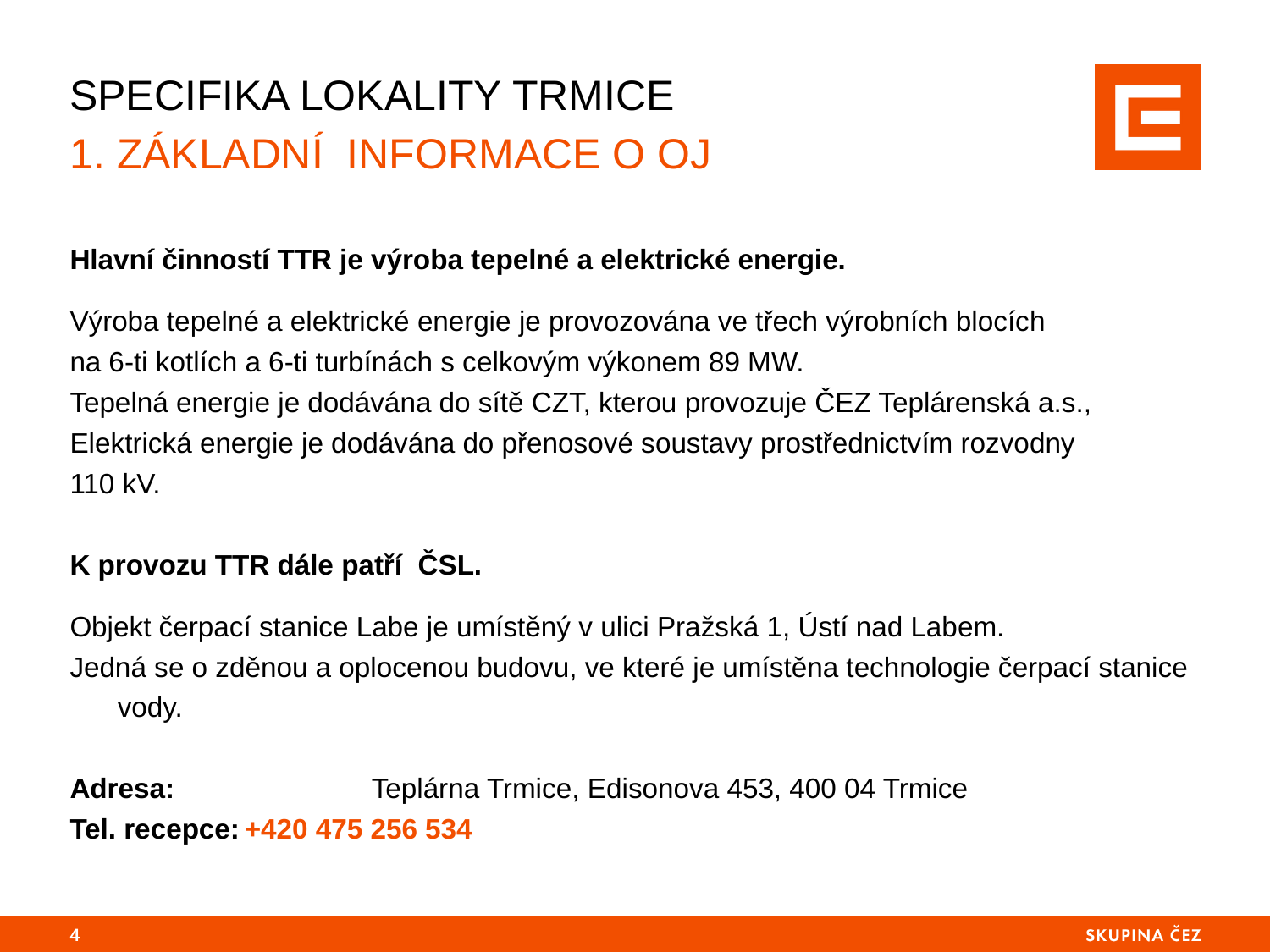

# Specifika lokality Trmice 1. Základní  informace o oj
Hlavní činností TTR je výroba tepelné a elektrické energie.
Výroba tepelné a elektrické energie je provozována ve třech výrobních blocích
na 6-ti kotlích a 6-ti turbínách s celkovým výkonem 89 MW.
Tepelná energie je dodávána do sítě CZT, kterou provozuje ČEZ Teplárenská a.s.,
Elektrická energie je dodávána do přenosové soustavy prostřednictvím rozvodny
110 kV.

K provozu TTR dále patří  ČSL.
Objekt čerpací stanice Labe je umístěný v ulici Pražská 1, Ústí nad Labem.
Jedná se o zděnou a oplocenou budovu, ve které je umístěna technologie čerpací stanice vody.

Adresa:		Teplárna Trmice, Edisonova 453, 400 04 Trmice
Tel. recepce:	+420 475 256 534

4